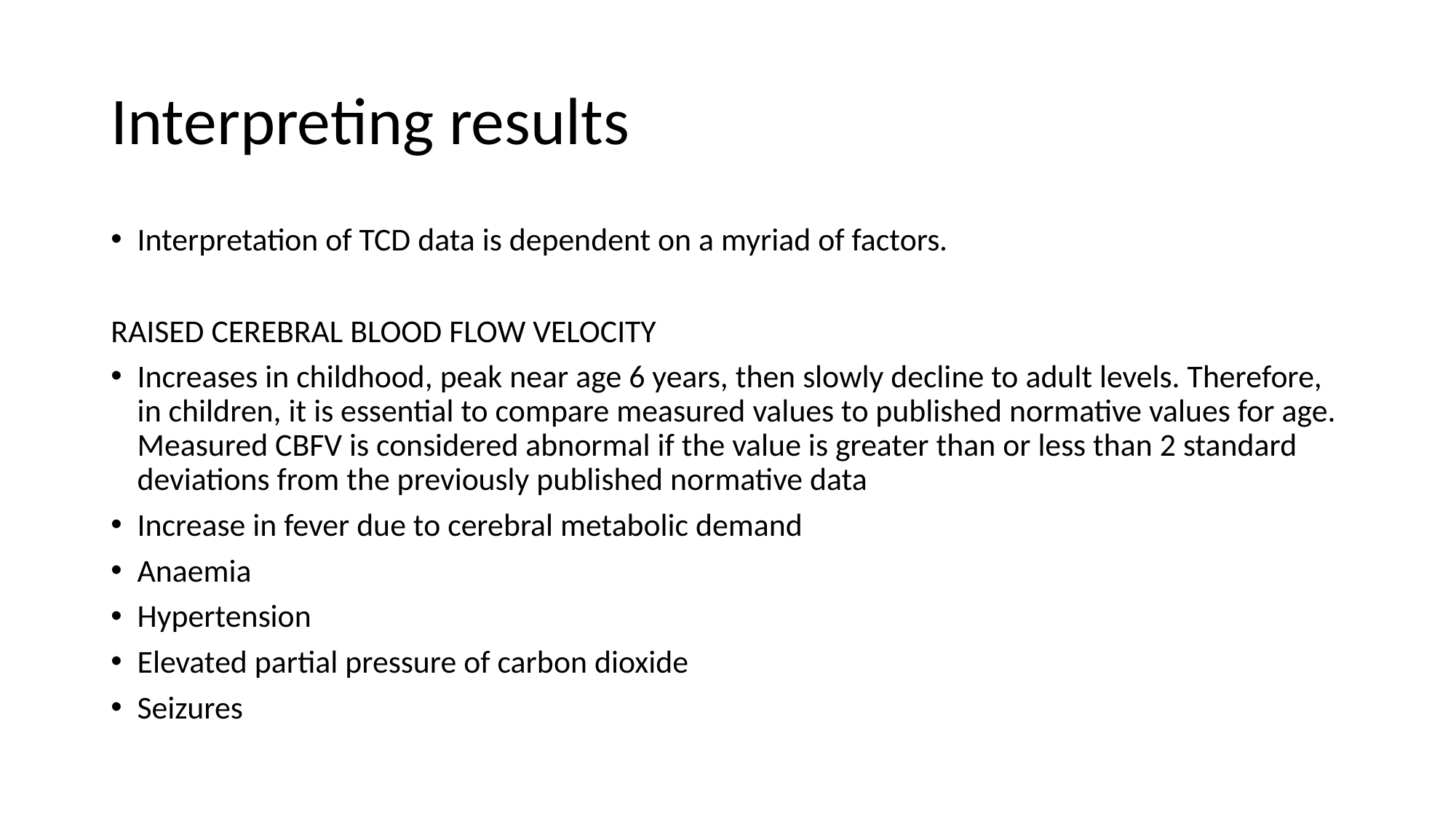

# Interpreting results
Interpretation of TCD data is dependent on a myriad of factors.

RAISED CEREBRAL BLOOD FLOW VELOCITY
Increases in childhood, peak near age 6 years, then slowly decline to adult levels. Therefore, in children, it is essential to compare measured values to published normative values for age. Measured CBFV is considered abnormal if the value is greater than or less than 2 standard deviations from the previously published normative data
Increase in fever due to cerebral metabolic demand
Anaemia
Hypertension
Elevated partial pressure of carbon dioxide
Seizures